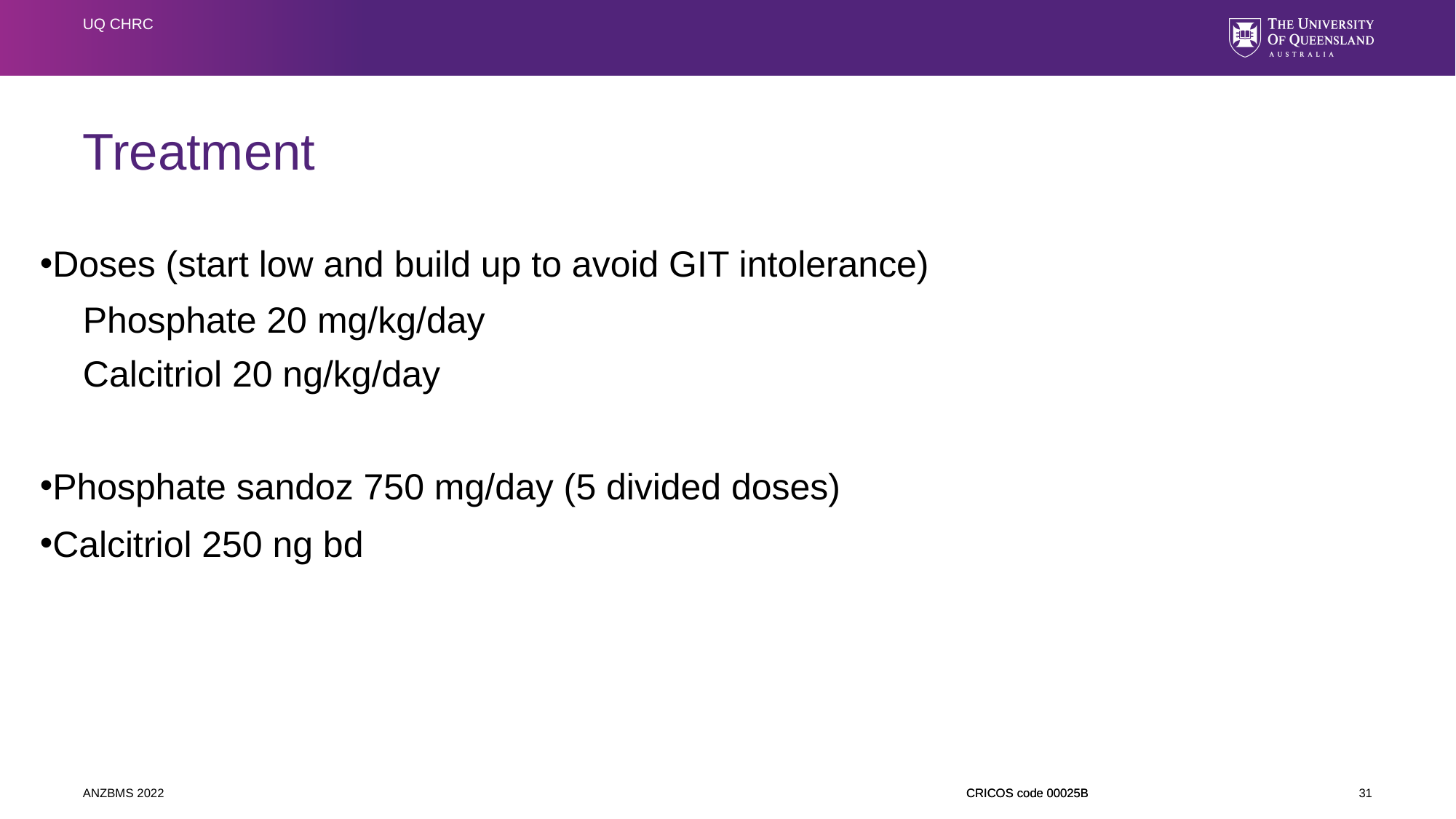

UQ CHRC
# Treatment
Doses (start low and build up to avoid GIT intolerance)
Phosphate 20 mg/kg/day
Calcitriol 20 ng/kg/day

Phosphate sandoz 750 mg/day (5 divided doses)
Calcitriol 250 ng bd
ANZBMS 2022
31